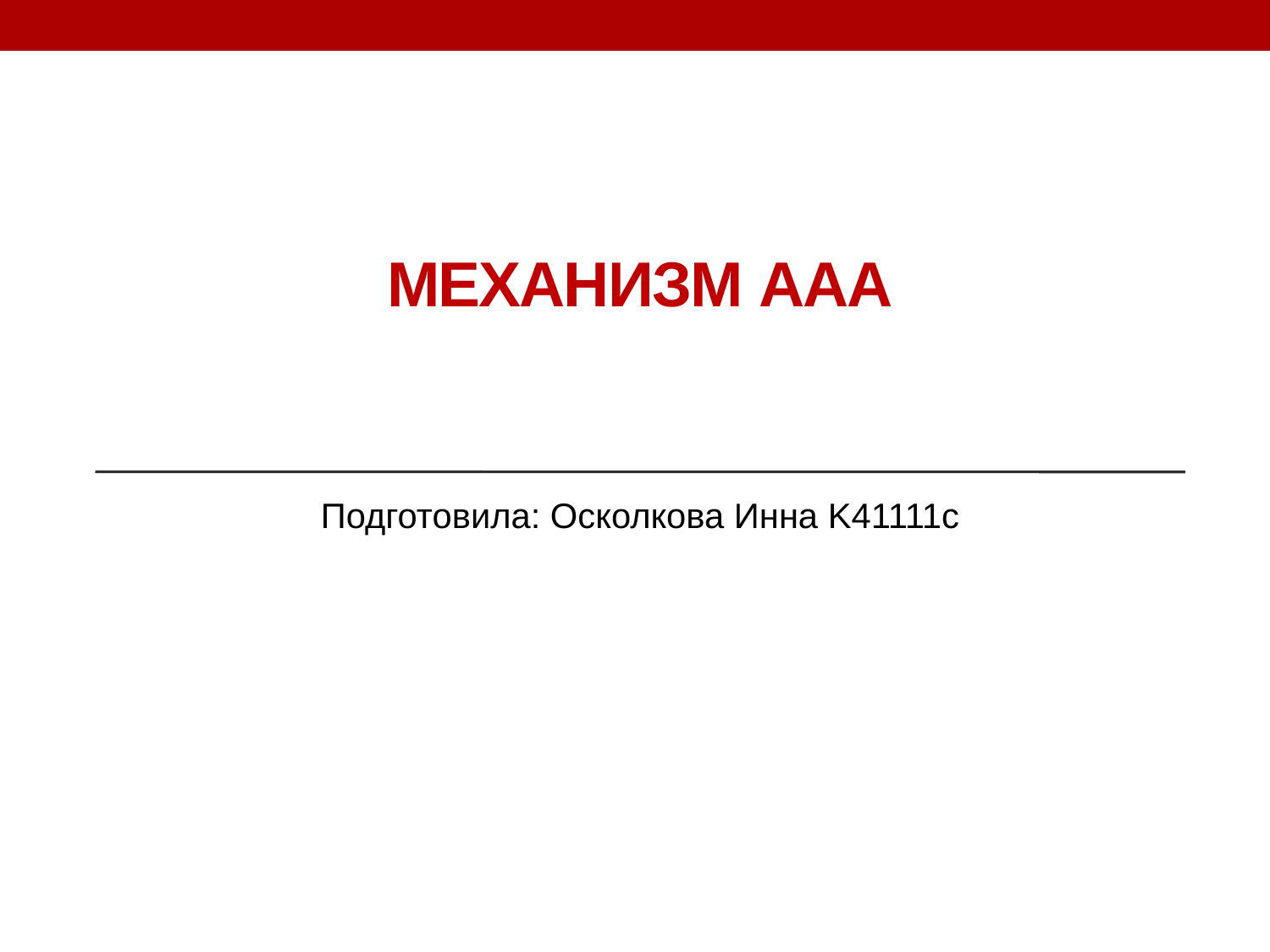

# Механизм AAA
Подготовила: Осколкова Инна K41111c